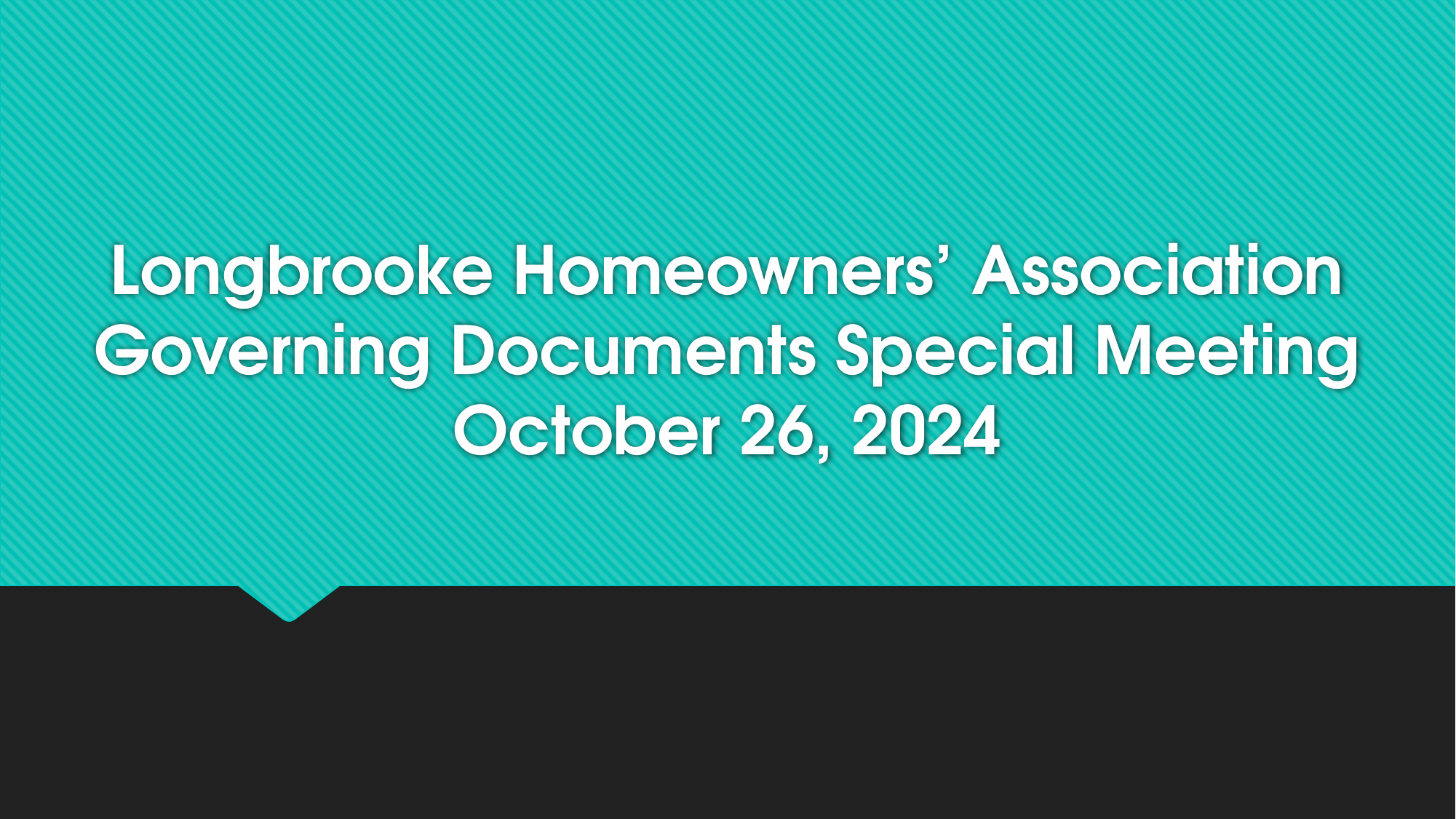

# Longbrooke Homeowners’ Association Governing Documents Special Meeting October 26, 2024